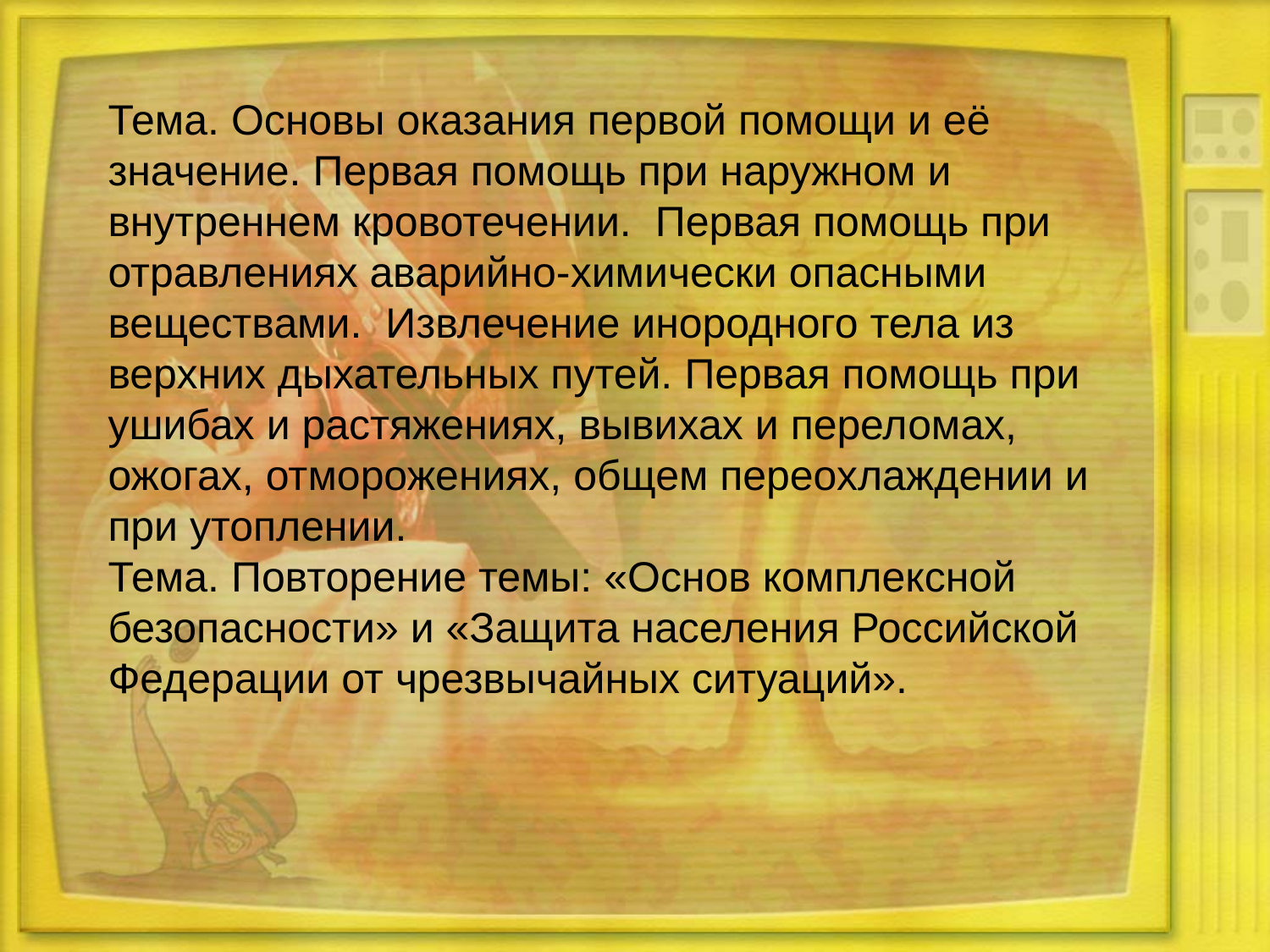

# Тема. Основы оказания первой помощи и её значение. Первая помощь при наружном и внутреннем кровотечении.  Первая помощь при отравлениях аварийно-химически опасными веществами.  Извлечение инородного тела из верхних дыхательных путей. Первая помощь при ушибах и растяжениях, вывихах и переломах, ожогах, отморожениях, общем переохлаждении и при утоплении. Тема. Повторение темы: «Основ комплексной безопасности» и «Защита населения Российской Федерации от чрезвычайных ситуаций».